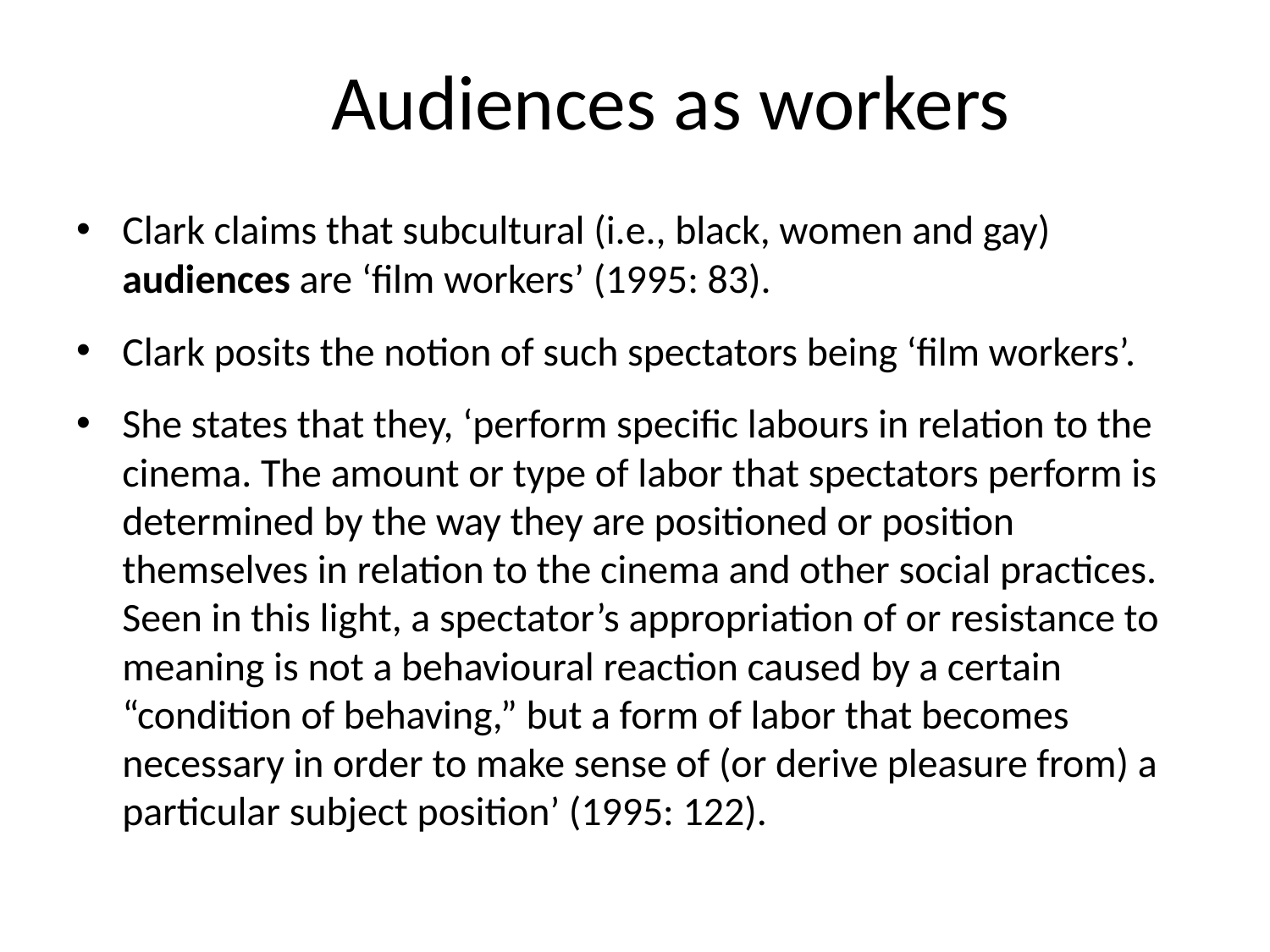

# Audiences as workers
Clark claims that subcultural (i.e., black, women and gay) audiences are ‘film workers’ (1995: 83).

Clark posits the notion of such spectators being ‘film workers’.

She states that they, ‘perform specific labours in relation to the cinema. The amount or type of labor that spectators perform is determined by the way they are positioned or position themselves in relation to the cinema and other social practices. Seen in this light, a spectator’s appropriation of or resistance to meaning is not a behavioural reaction caused by a certain “condition of behaving,” but a form of labor that becomes necessary in order to make sense of (or derive pleasure from) a particular subject position’ (1995: 122).